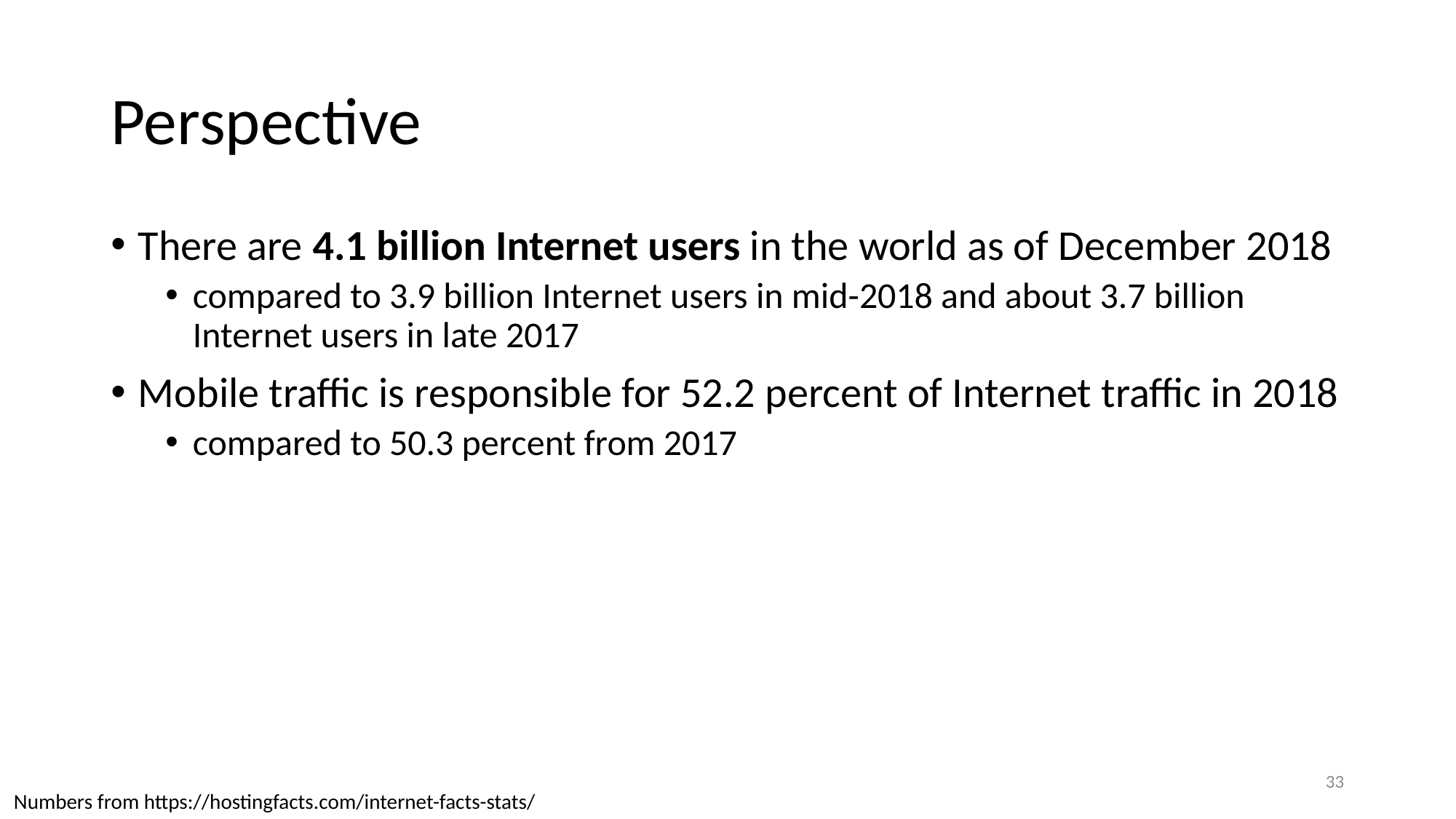

# Perspective
There are 4.1 billion Internet users in the world as of December 2018
compared to 3.9 billion Internet users in mid-2018 and about 3.7 billion Internet users in late 2017
Mobile traffic is responsible for 52.2 percent of Internet traffic in 2018
compared to 50.3 percent from 2017

33
Numbers from https://hostingfacts.com/internet-facts-stats/